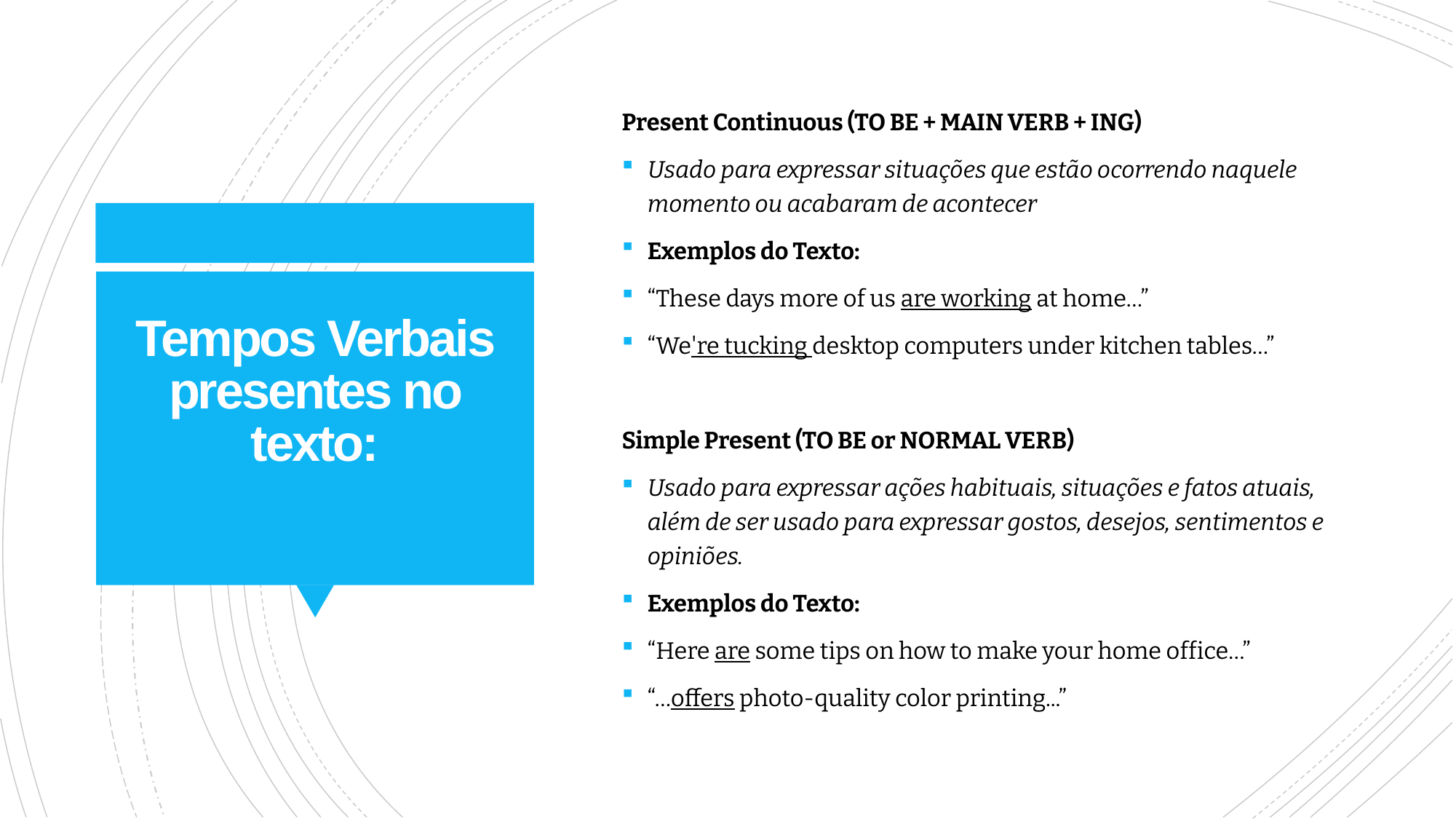

Present Continuous (TO BE + MAIN VERB + ING)
Usado para expressar situações que estão ocorrendo naquele momento ou acabaram de acontecer
Exemplos do Texto:
“These days more of us are working at home…”
“We're tucking desktop computers under kitchen tables…”

Simple Present (TO BE or NORMAL VERB)
Usado para expressar ações habituais, situações e fatos atuais, além de ser usado para expressar gostos, desejos, sentimentos e opiniões.
Exemplos do Texto:
“Here are some tips on how to make your home office…”
“…offers photo-quality color printing...”

# Tempos Verbais presentes no texto: